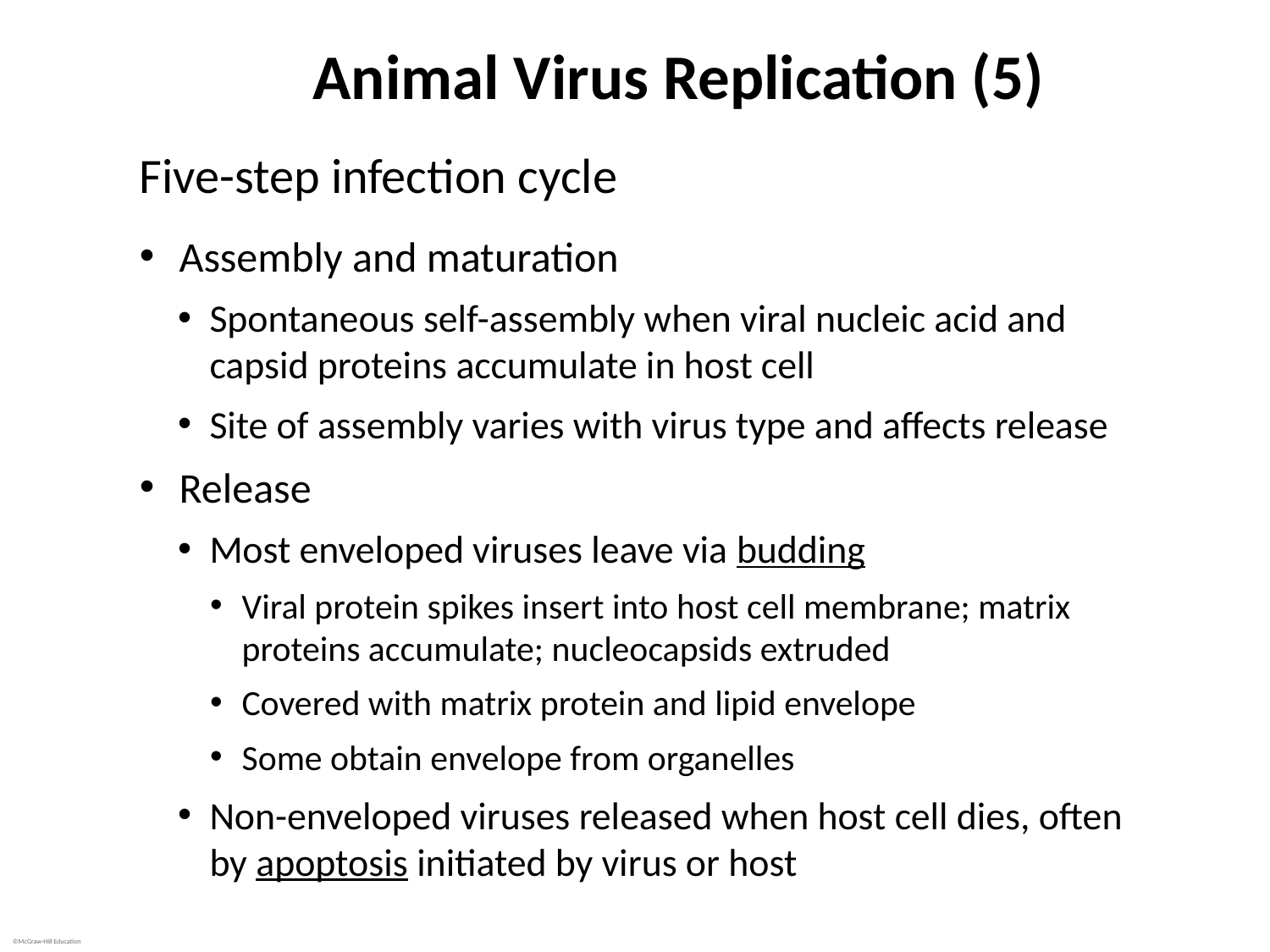

# Animal Virus Replication (5)
Five-step infection cycle
Assembly and maturation
Spontaneous self-assembly when viral nucleic acid and capsid proteins accumulate in host cell
Site of assembly varies with virus type and affects release
Release
Most enveloped viruses leave via budding
Viral protein spikes insert into host cell membrane; matrix proteins accumulate; nucleocapsids extruded
Covered with matrix protein and lipid envelope
Some obtain envelope from organelles
Non-enveloped viruses released when host cell dies, often by apoptosis initiated by virus or host